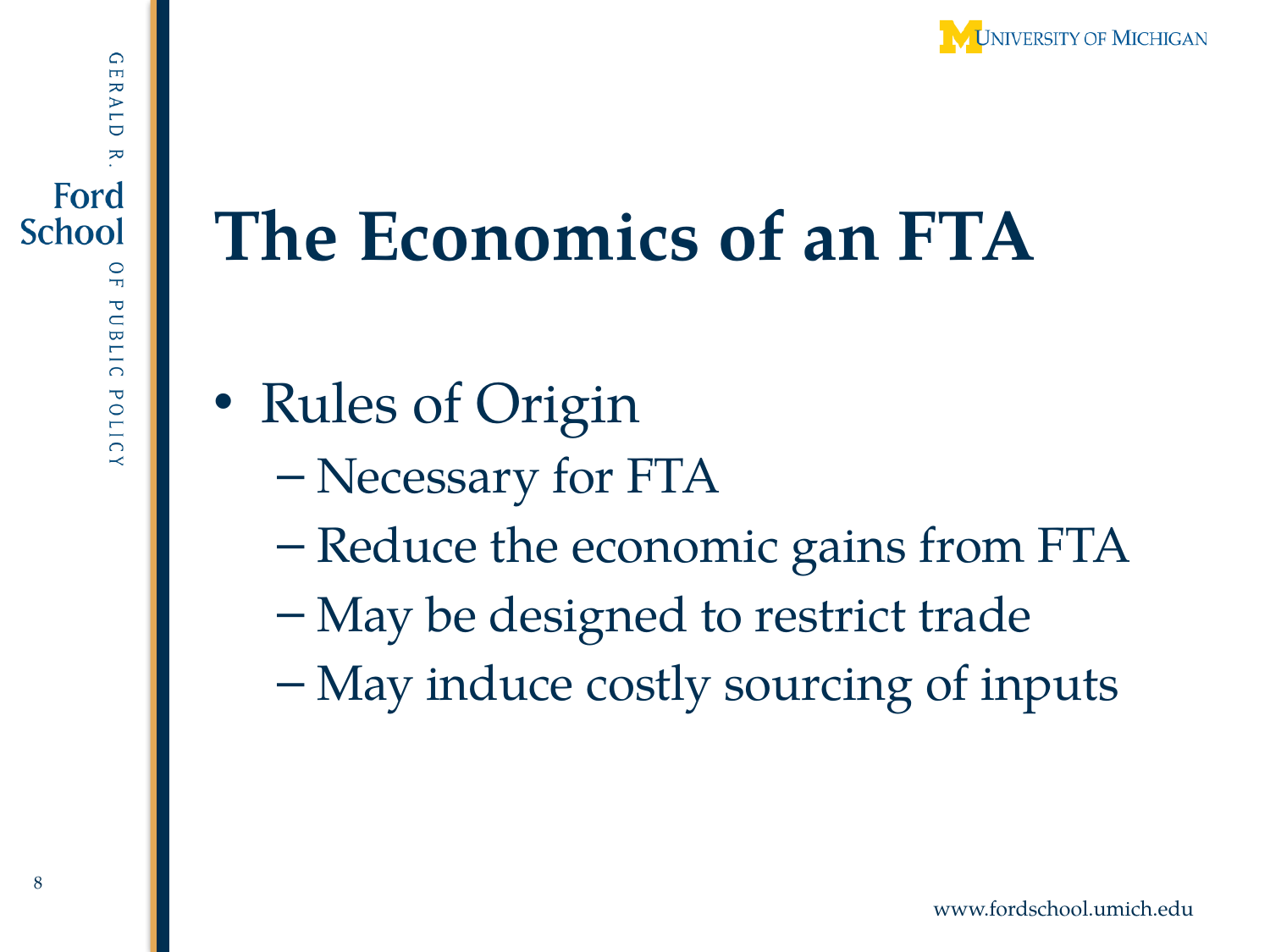

# The Economics of an FTA
Rules of Origin
Necessary for FTA
Reduce the economic gains from FTA
May be designed to restrict trade
May induce costly sourcing of inputs

8